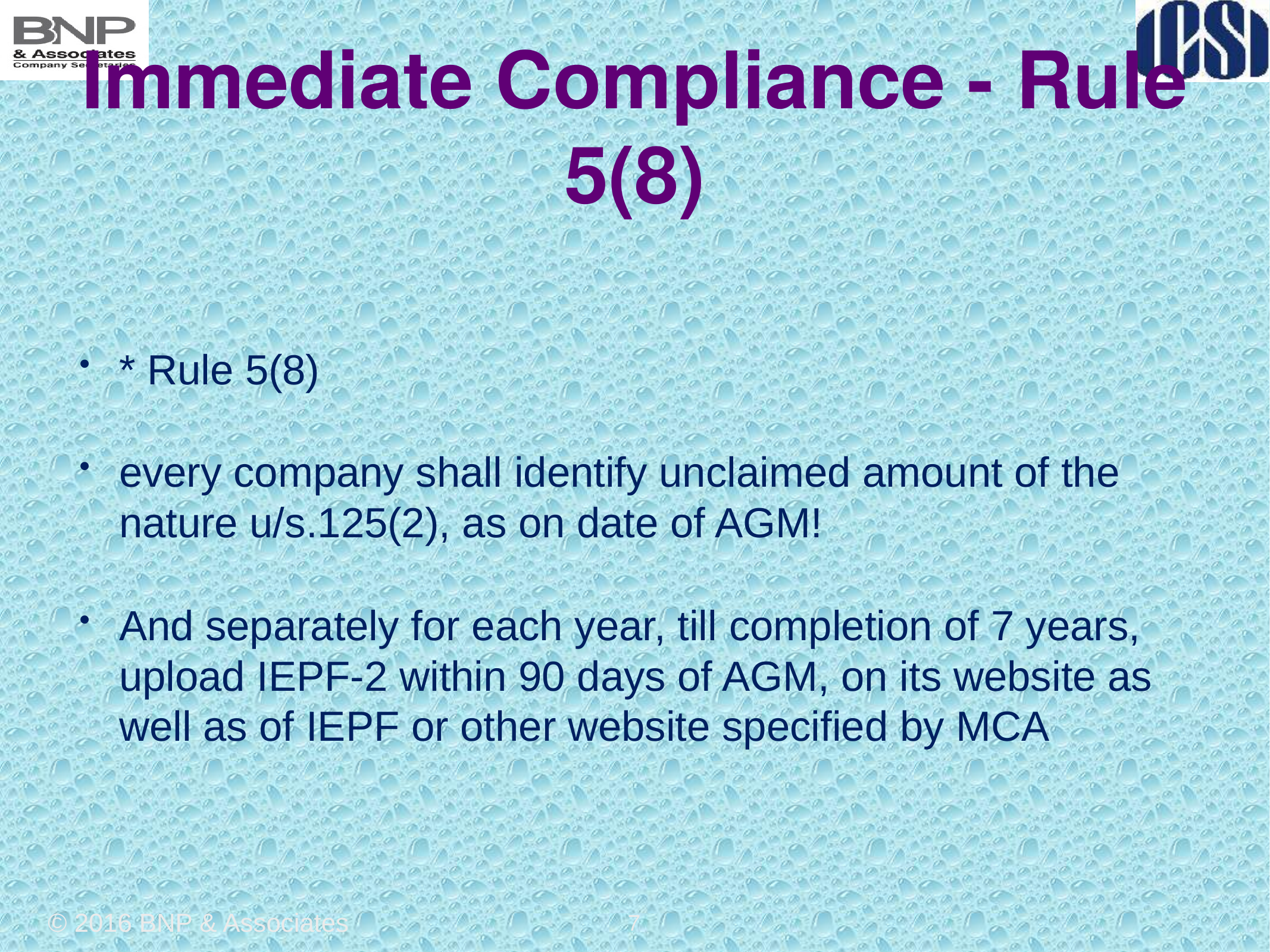

# Immediate Compliance - Rule 5(8)
* Rule 5(8)
every company shall identify unclaimed amount of the nature u/s.125(2), as on date of AGM!
And separately for each year, till completion of 7 years, upload IEPF-2 within 90 days of AGM, on its website as well as of IEPF or other website specified by MCA
7